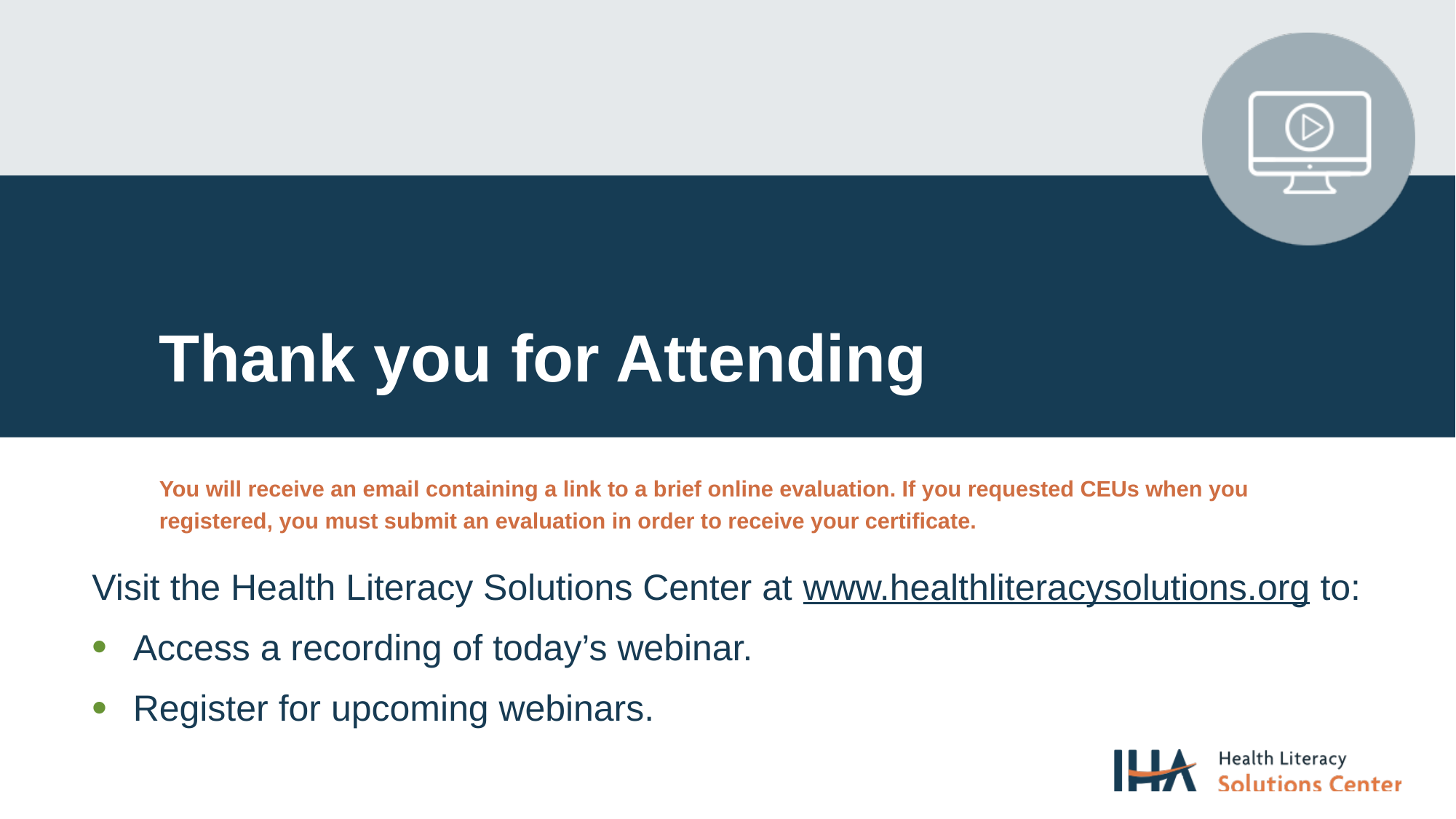

# Thank you for Attending
You will receive an email containing a link to a brief online evaluation. If you requested CEUs when you registered, you must submit an evaluation in order to receive your certificate.

Visit the Health Literacy Solutions Center at www.healthliteracysolutions.org to:
Access a recording of today’s webinar.
Register for upcoming webinars.